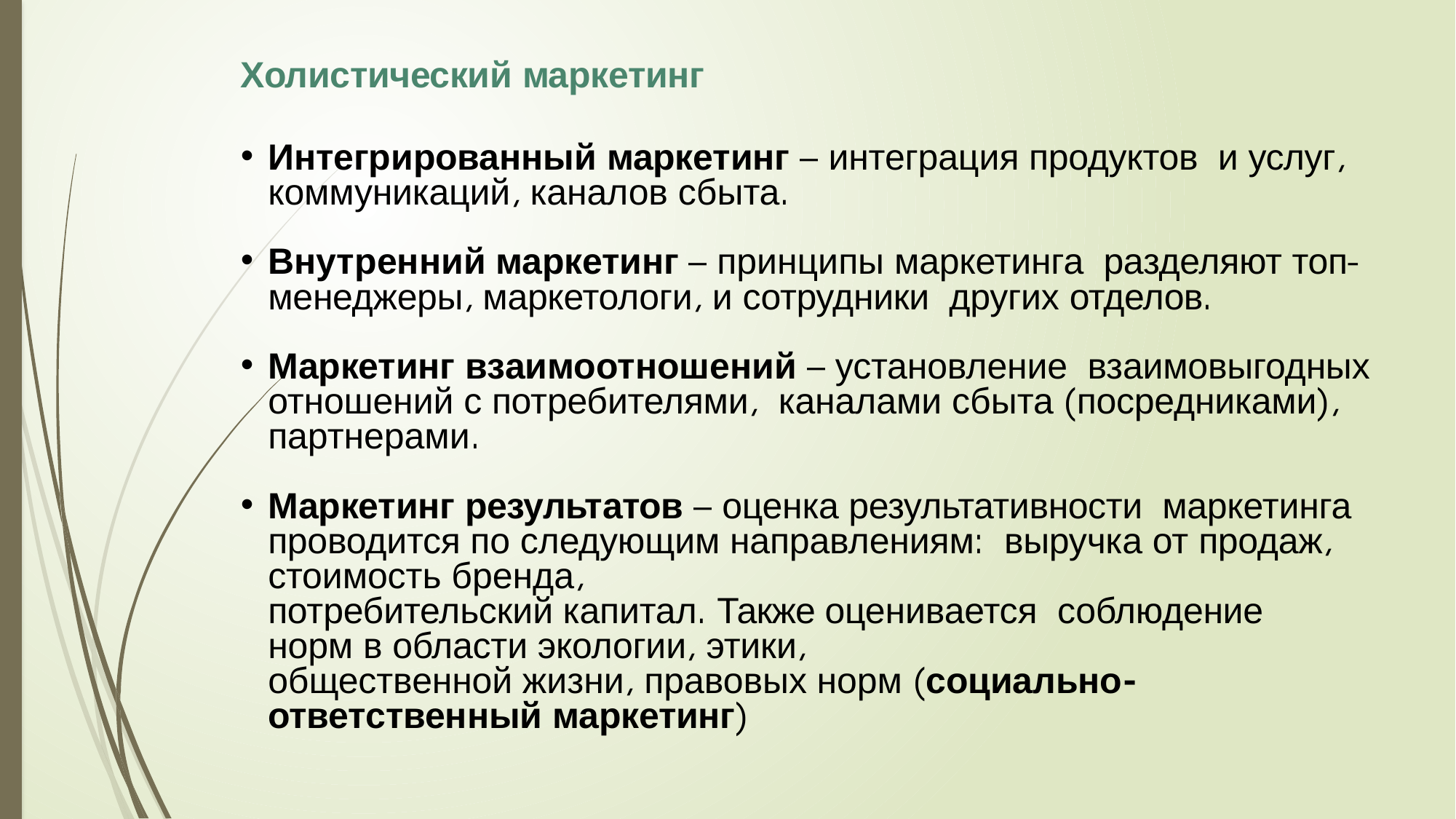

Холистический маркетинг
Интегрированный маркетинг – интеграция продуктов  и услуг, коммуникаций, каналов сбыта.

Внутренний маркетинг – принципы маркетинга  разделяют топ-менеджеры, маркетологи, и сотрудники  других отделов.

Маркетинг взаимоотношений – установление  взаимовыгодных отношений с потребителями,  каналами сбыта (посредниками), партнерами.

Маркетинг результатов – оценка результативности  маркетинга проводится по следующим направлениям:  выручка от продаж, стоимость бренда,
потребительский капитал. Также оценивается  соблюдение норм в области экологии, этики,
общественной жизни, правовых норм (социально-  ответственный маркетинг)